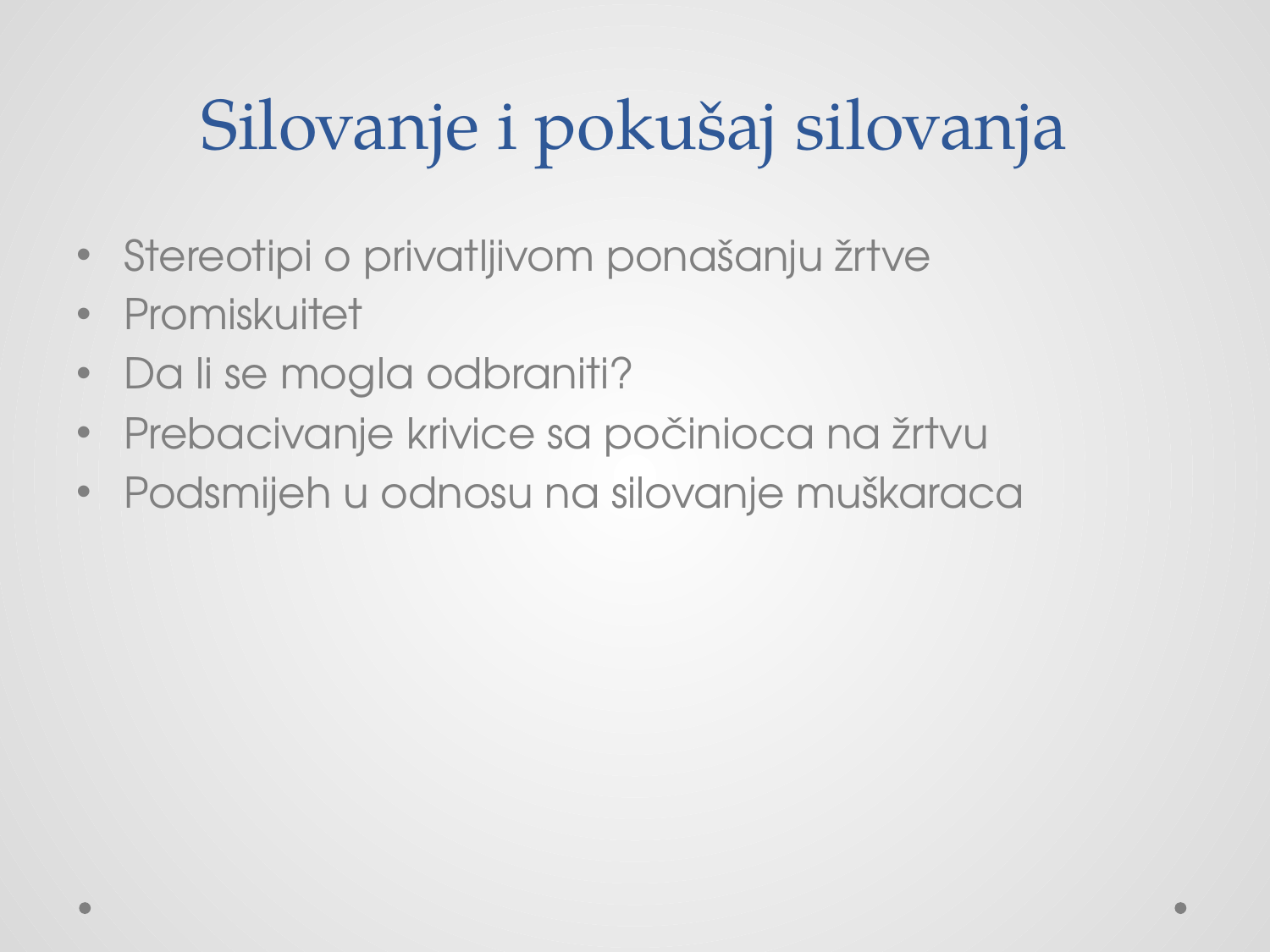

# Silovanje i pokušaj silovanja
Stereotipi o privatljivom ponašanju žrtve
Promiskuitet
Da li se mogla odbraniti?
Prebacivanje krivice sa počinioca na žrtvu
Podsmijeh u odnosu na silovanje muškaraca